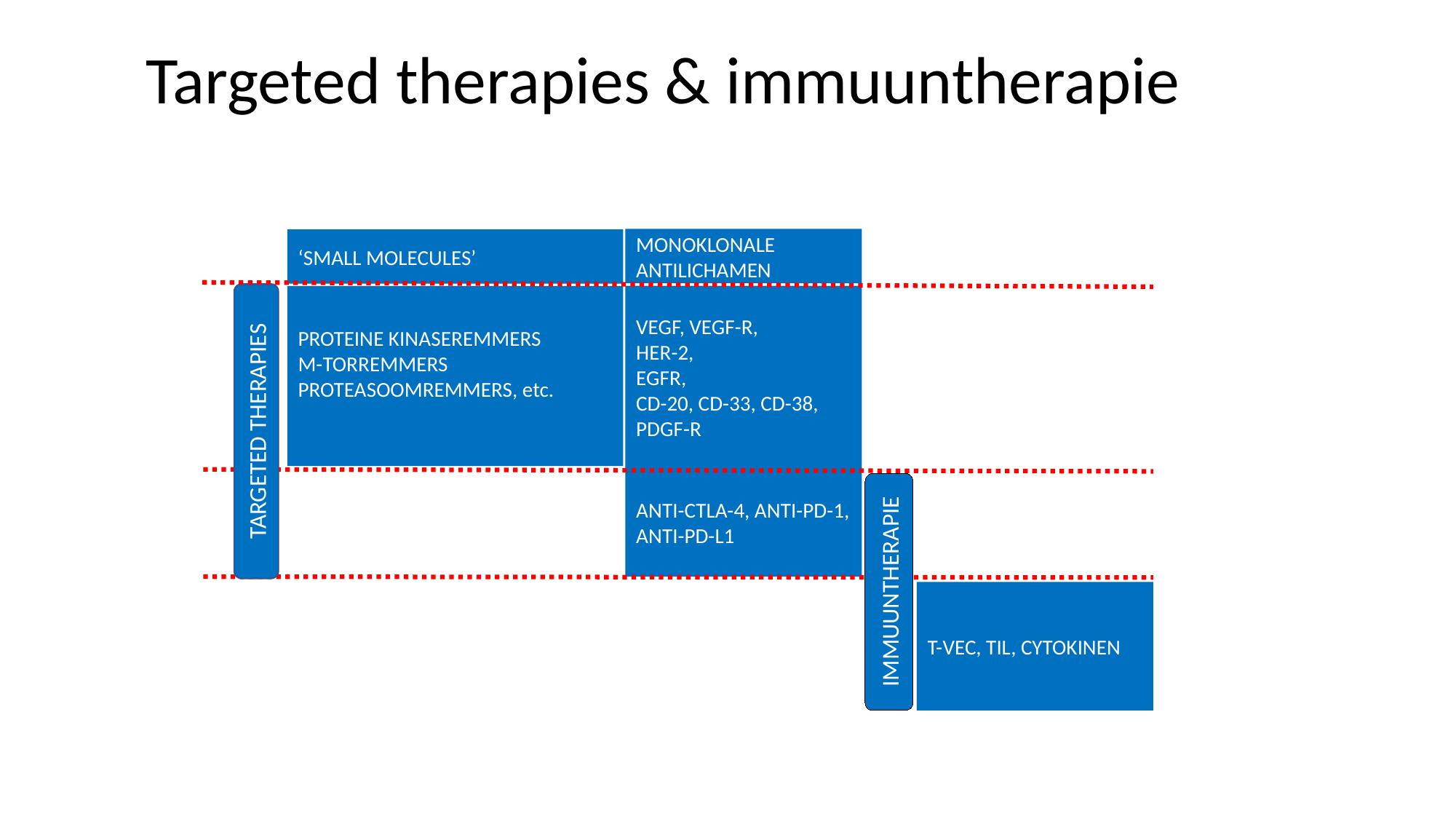

# Targeted therapies & immuuntherapie
MONOKLONALE ANTILICHAMEN
‘SMALL MOLECULES’
TARGETED THERAPIES
VEGF, VEGF-R,
HER-2,
EGFR,
CD-20, CD-33, CD-38,
PDGF-R
PROTEINE KINASEREMMERS
M-TORREMMERS
PROTEASOOMREMMERS, etc.

ANTI-CTLA-4, ANTI-PD-1, ANTI-PD-L1
IMMUUNTHERAPIE
T-VEC, TIL, CYTOKINEN